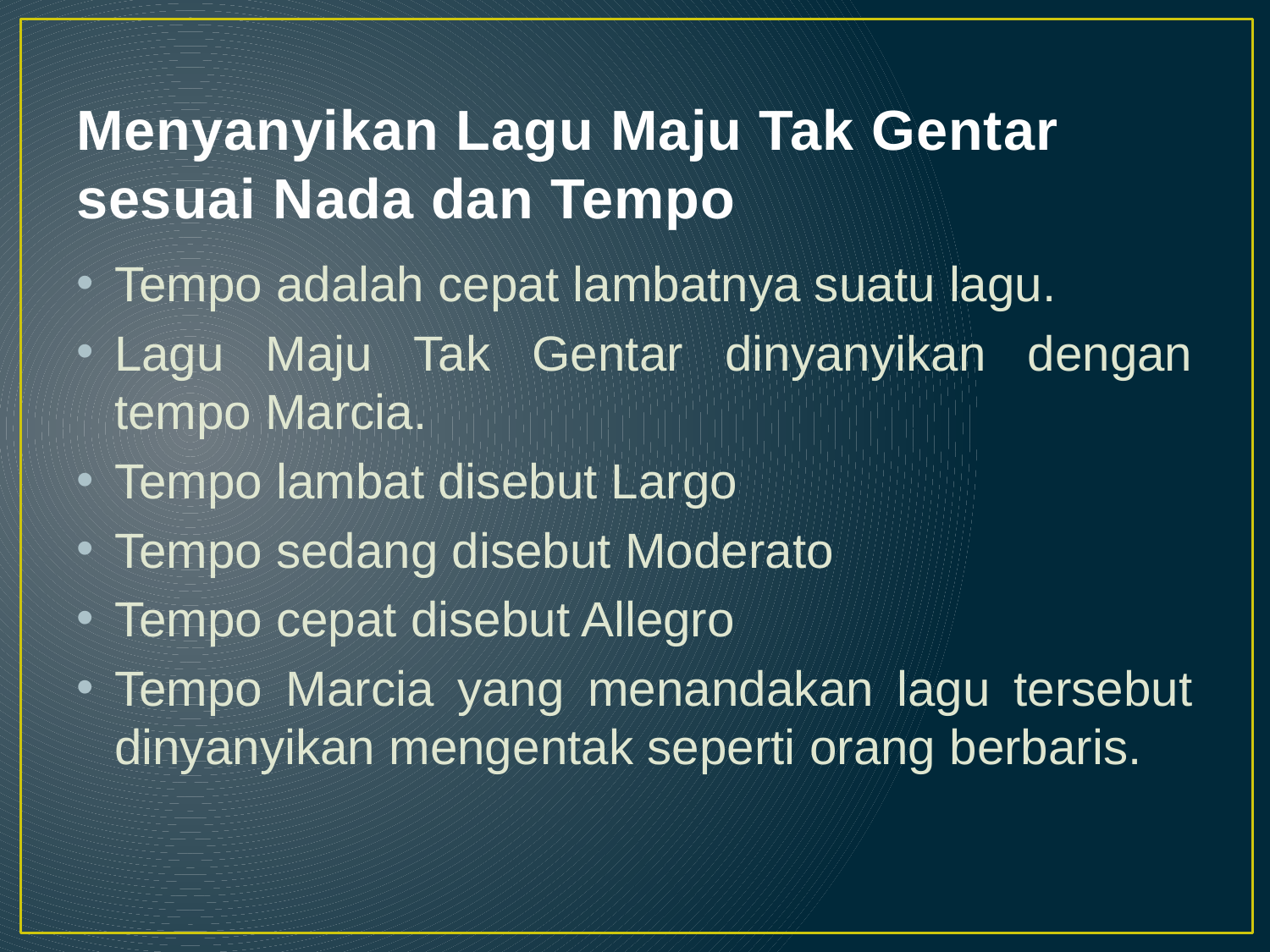

# Menyanyikan Lagu Maju Tak Gentar sesuai Nada dan Tempo
Tempo adalah cepat lambatnya suatu lagu.
Lagu Maju Tak Gentar dinyanyikan dengan tempo Marcia.
Tempo lambat disebut Largo
Tempo sedang disebut Moderato
Tempo cepat disebut Allegro
Tempo Marcia yang menandakan lagu tersebut dinyanyikan mengentak seperti orang berbaris.